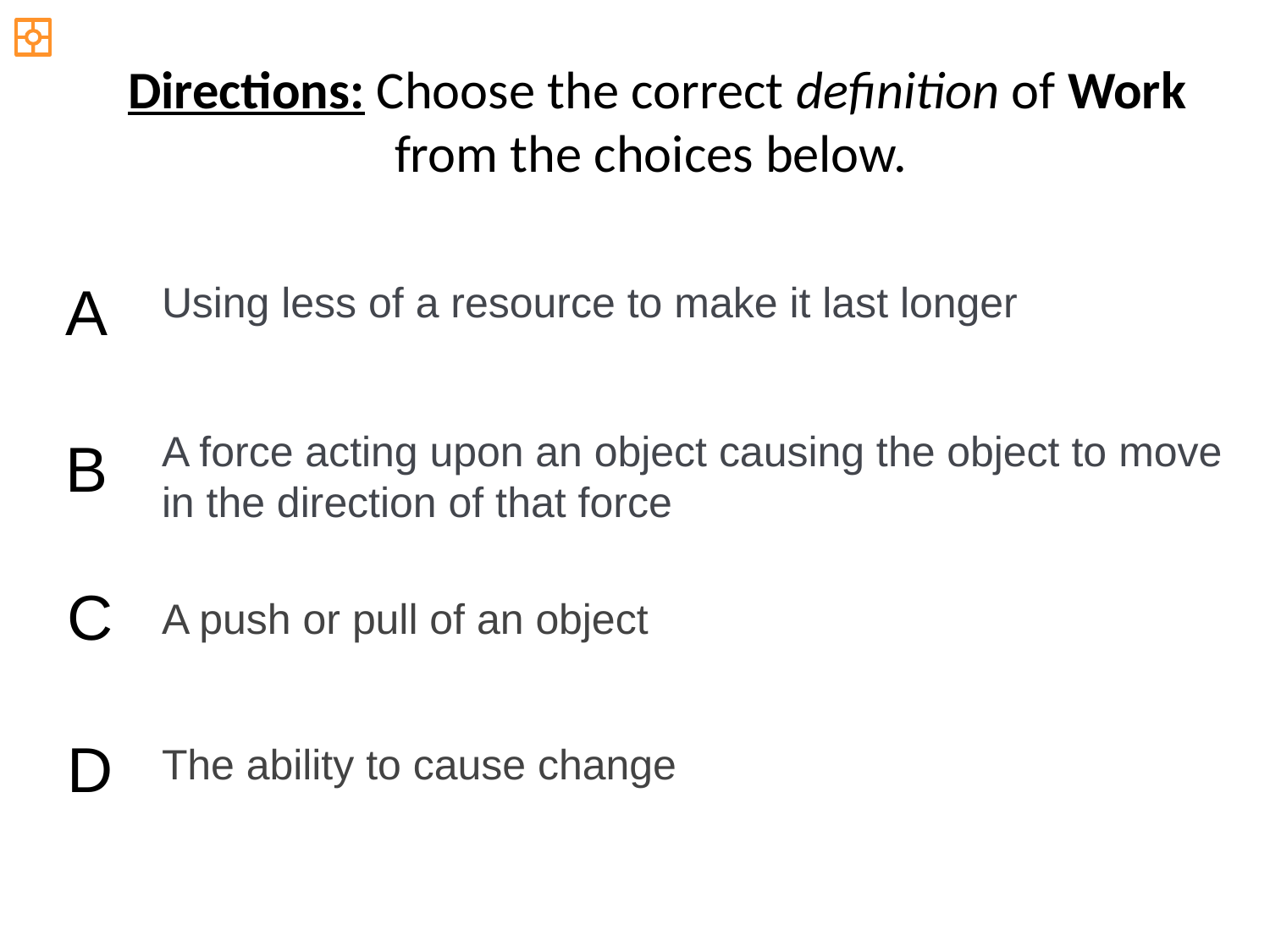

Directions: Choose the correct definition of Work from the choices below.
A

Using less of a resource to make it last longer
A force acting upon an object causing the object to move in the direction of that force
B
C
A push or pull of an object
D
The ability to cause change